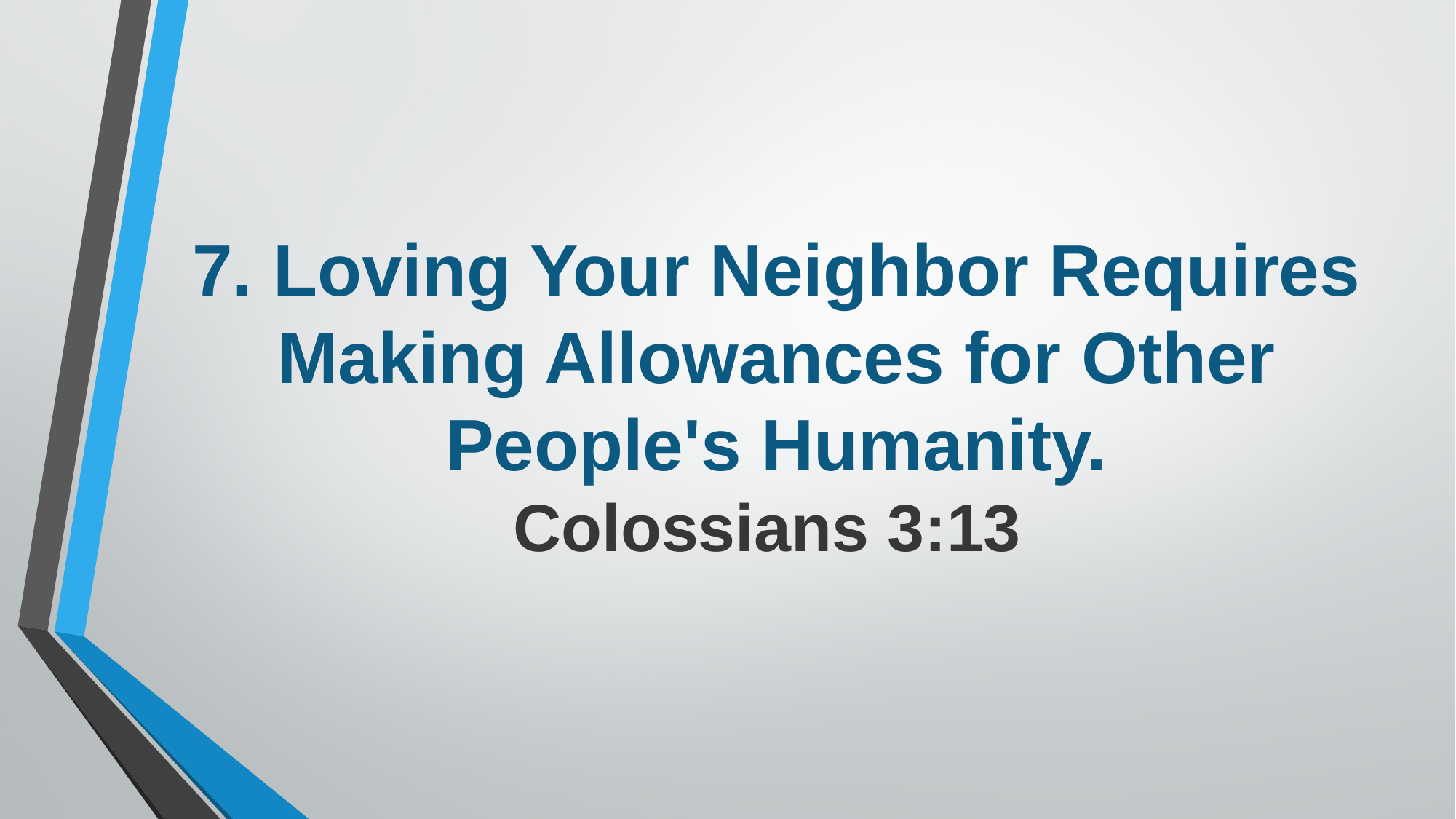

# 7. Loving Your Neighbor Requires Making Allowances for Other People's Humanity. Colossians 3:13